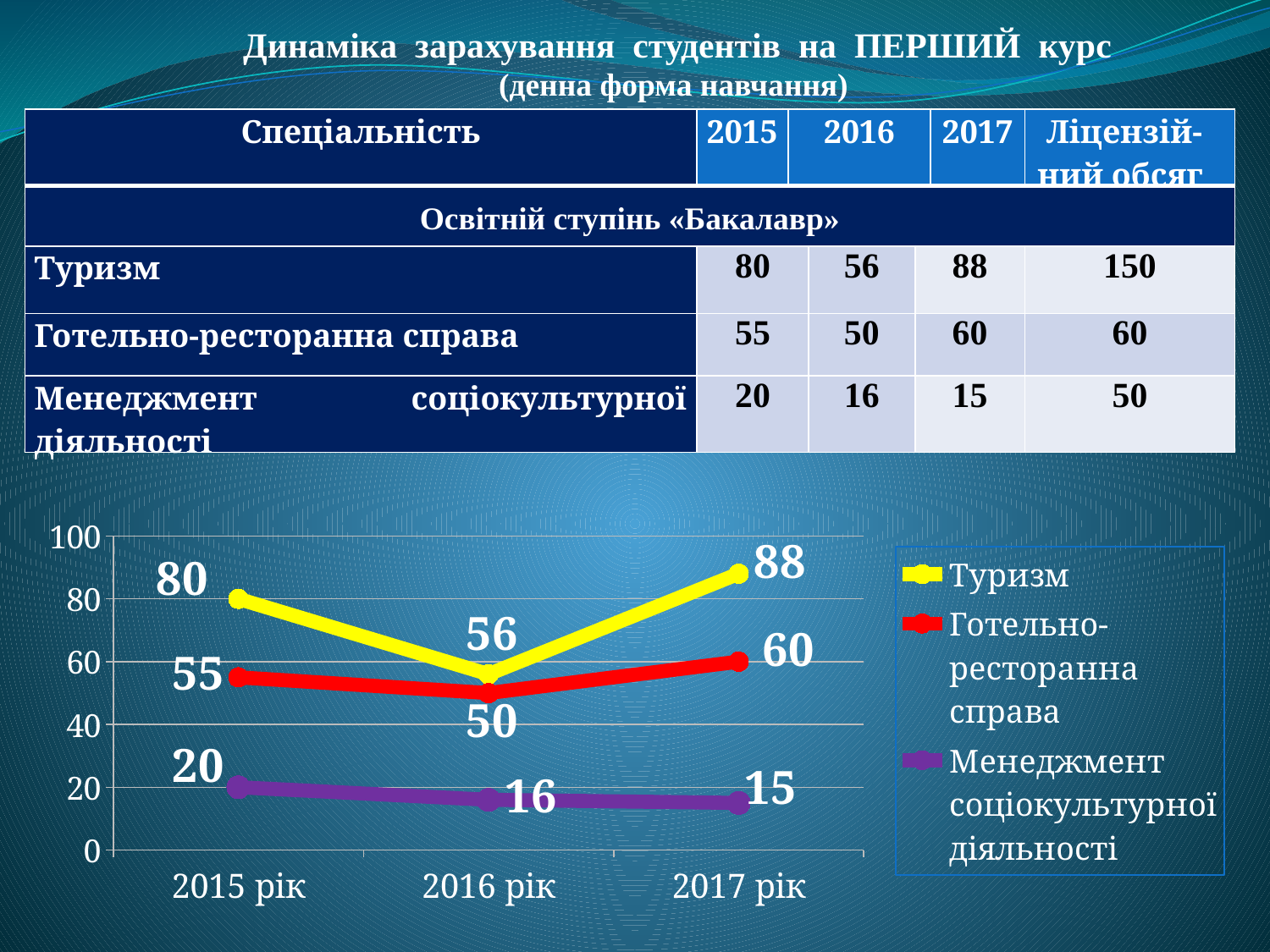

Динаміка  зарахування  студентів  на  ПЕРШИЙ  курс
(денна форма навчання)
| Спеціальність | 2015 | 2016 |  |  | 2017 | Ліцензій-ний обсяг |
| --- | --- | --- | --- | --- | --- | --- |
| Освітній ступінь «Бакалавр» |  |  |  |  |  |  |
| Туризм | 80 |  | 56 | 88 |  | 150 |
| Готельно-ресторанна справа | 55 |  | 50 | 60 |  | 60 |
| Менеджмент соціокультурної діяльності | 20 |  | 16 | 15 |  | 50 |

### Chart

| Category | Туризм | Готельно-ресторанна справа | Менеджмент соціокультурної діяльності |
|---|---|---|---|
| 2015 рік | 80.0 | 55.0 | 20.0 |
| 2016 рік | 56.0 | 50.0 | 16.0 |
| 2017 рік | 88.0 | 60.0 | 15.0 |